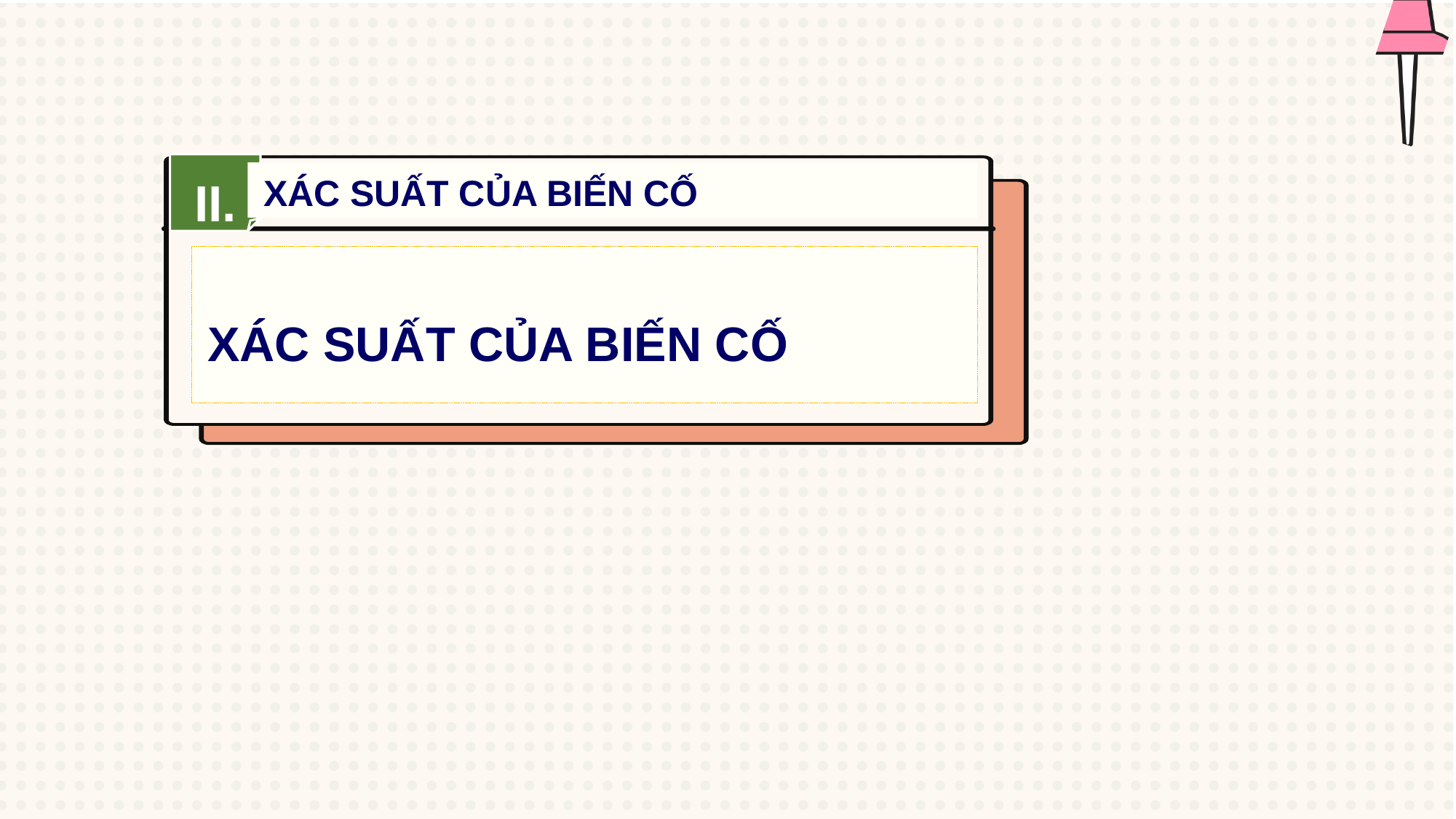

II.

XÁC SUẤT CỦA BIẾN CỐ
XÁC SUẤT CỦA BIẾN CỐ